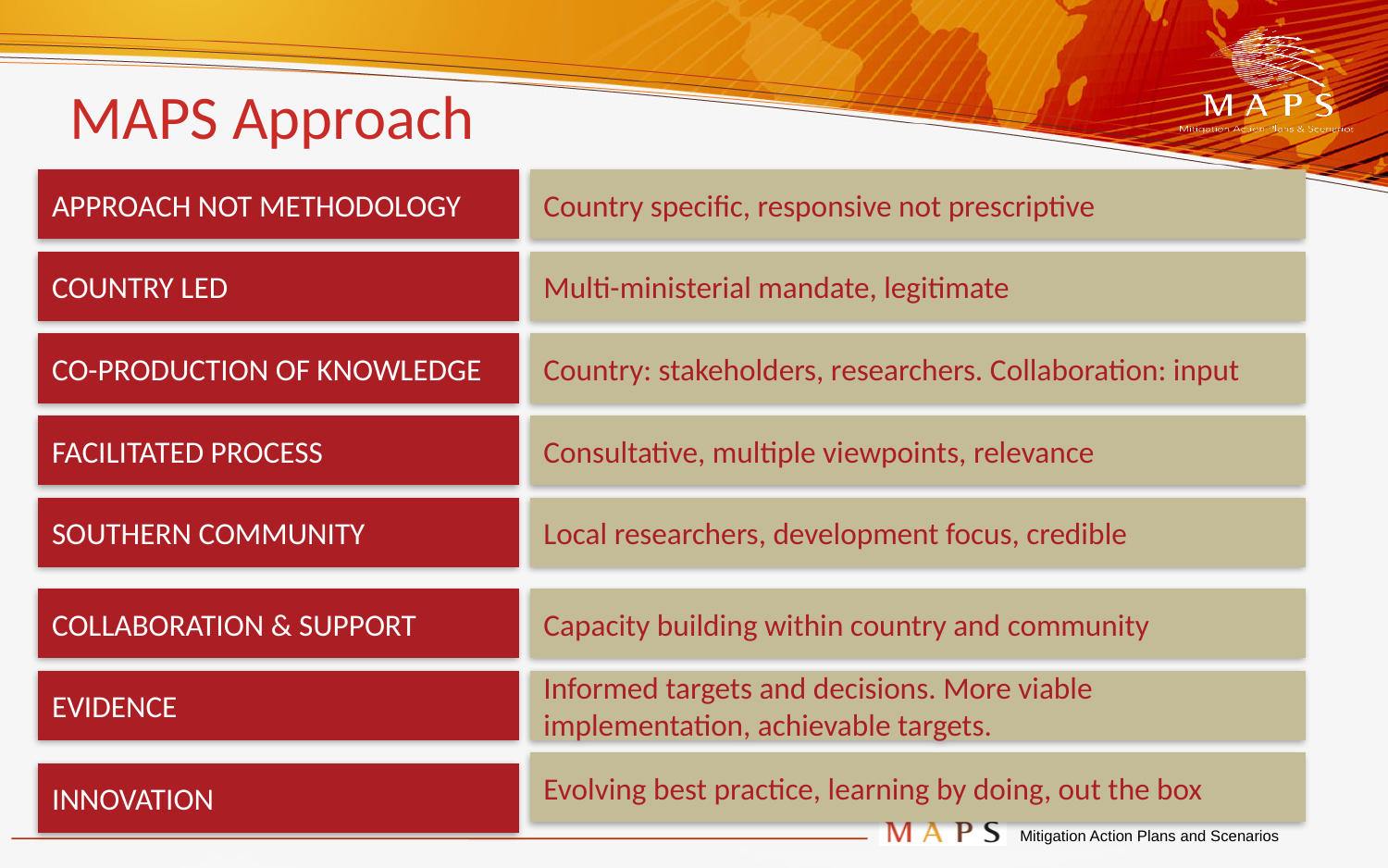

# MAPS Approach
Country specific, responsive not prescriptive
APPROACH NOT METHODOLOGY
Multi-ministerial mandate, legitimate
COUNTRY LED
Country: stakeholders, researchers. Collaboration: input
CO-PRODUCTION OF KNOWLEDGE
Consultative, multiple viewpoints, relevance
FACILITATED PROCESS
Local researchers, development focus, credible
SOUTHERN COMMUNITY
Capacity building within country and community
COLLABORATION & SUPPORT
Informed targets and decisions. More viable implementation, achievable targets.
EVIDENCE
Evolving best practice, learning by doing, out the box
INNOVATION